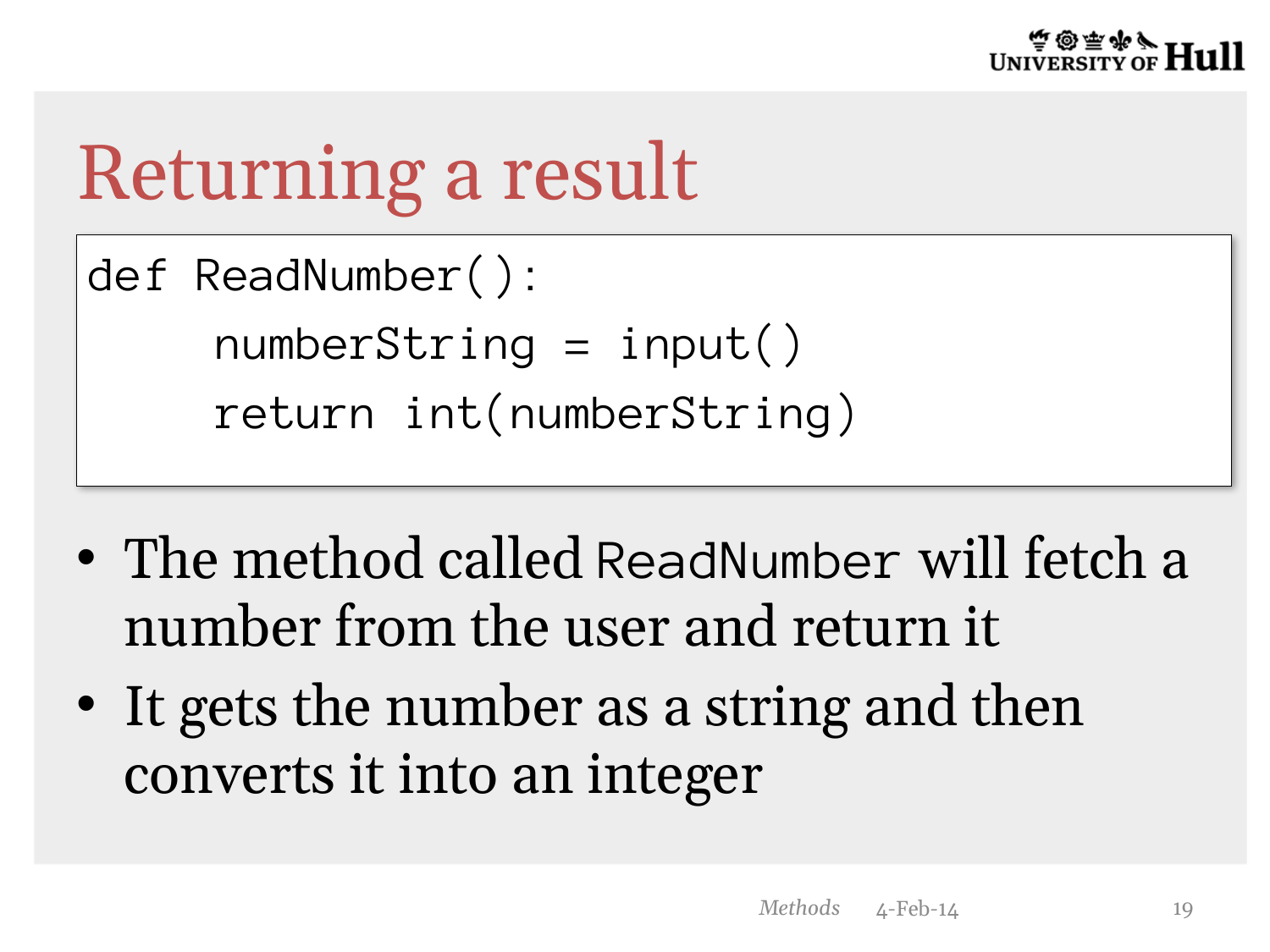

# Returning a result
def ReadNumber():
	numberString = input()
	return int(numberString)
The method called ReadNumber will fetch a number from the user and return it
It gets the number as a string and then converts it into an integer
Methods
4-Feb-14
19